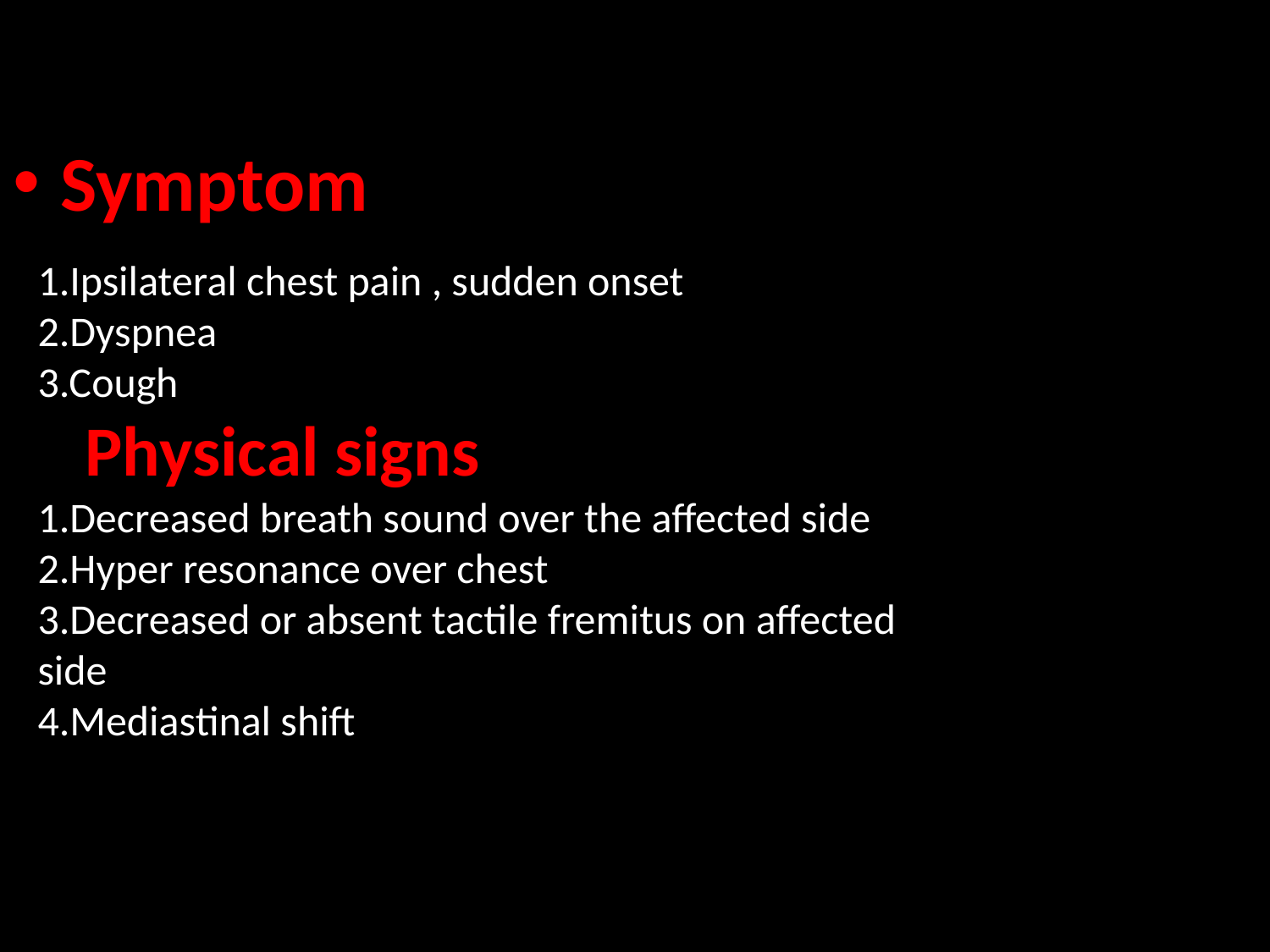

#
Symptom

1.Ipsilateral chest pain , sudden onset
2.Dyspnea
3.Cough
   Physical signs
1.Decreased breath sound over the affected side
2.Hyper resonance over chest
3.Decreased or absent tactile fremitus on affected side
4.Mediastinal shift